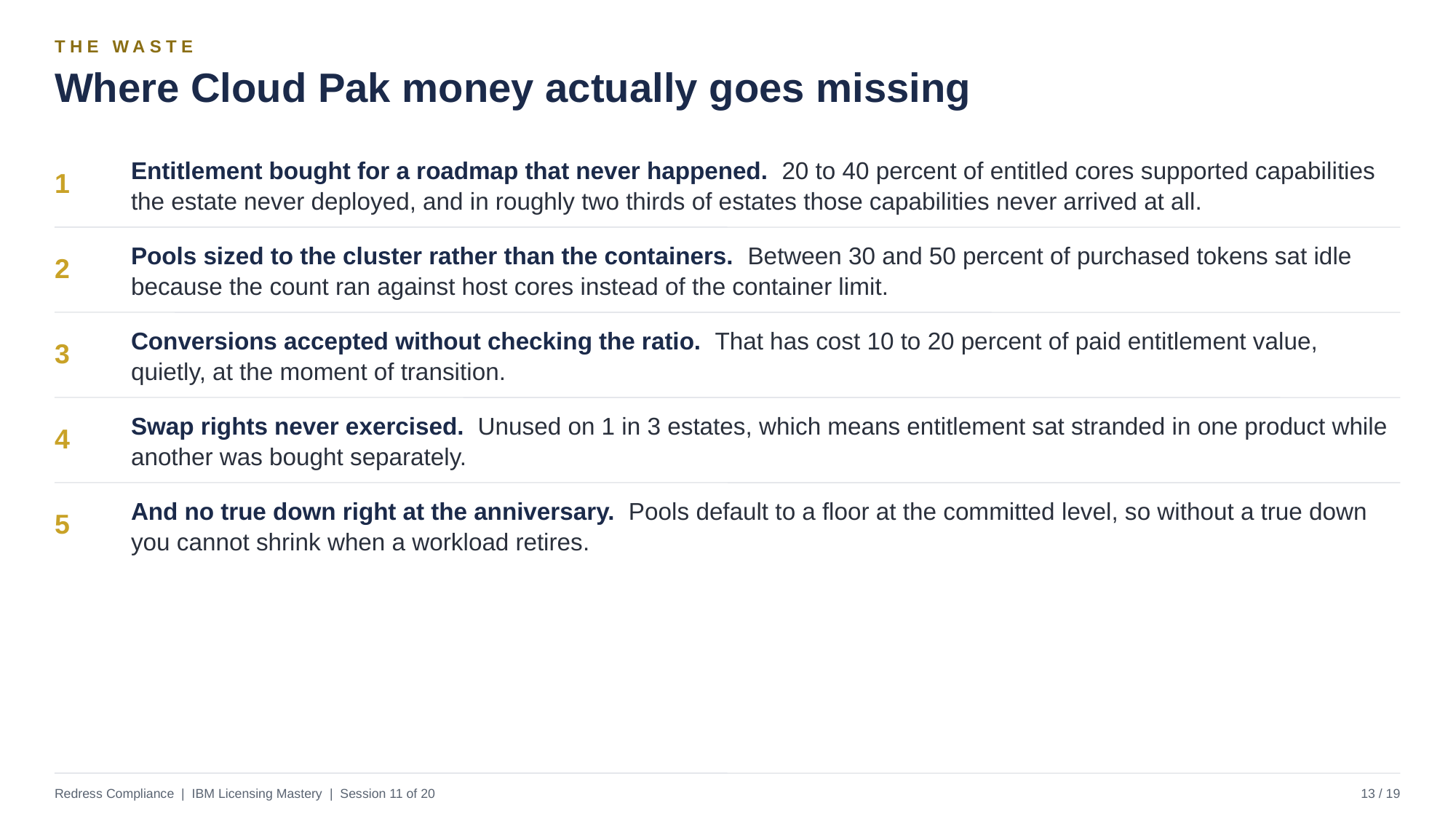

THE WASTE
Where Cloud Pak money actually goes missing
Entitlement bought for a roadmap that never happened.  20 to 40 percent of entitled cores supported capabilities the estate never deployed, and in roughly two thirds of estates those capabilities never arrived at all.
1

Pools sized to the cluster rather than the containers.  Between 30 and 50 percent of purchased tokens sat idle because the count ran against host cores instead of the container limit.
2

Conversions accepted without checking the ratio.  That has cost 10 to 20 percent of paid entitlement value, quietly, at the moment of transition.
3

Swap rights never exercised.  Unused on 1 in 3 estates, which means entitlement sat stranded in one product while another was bought separately.
4

And no true down right at the anniversary.  Pools default to a floor at the committed level, so without a true down you cannot shrink when a workload retires.
5

Redress Compliance  |  IBM Licensing Mastery  |  Session 11 of 20
13 / 19